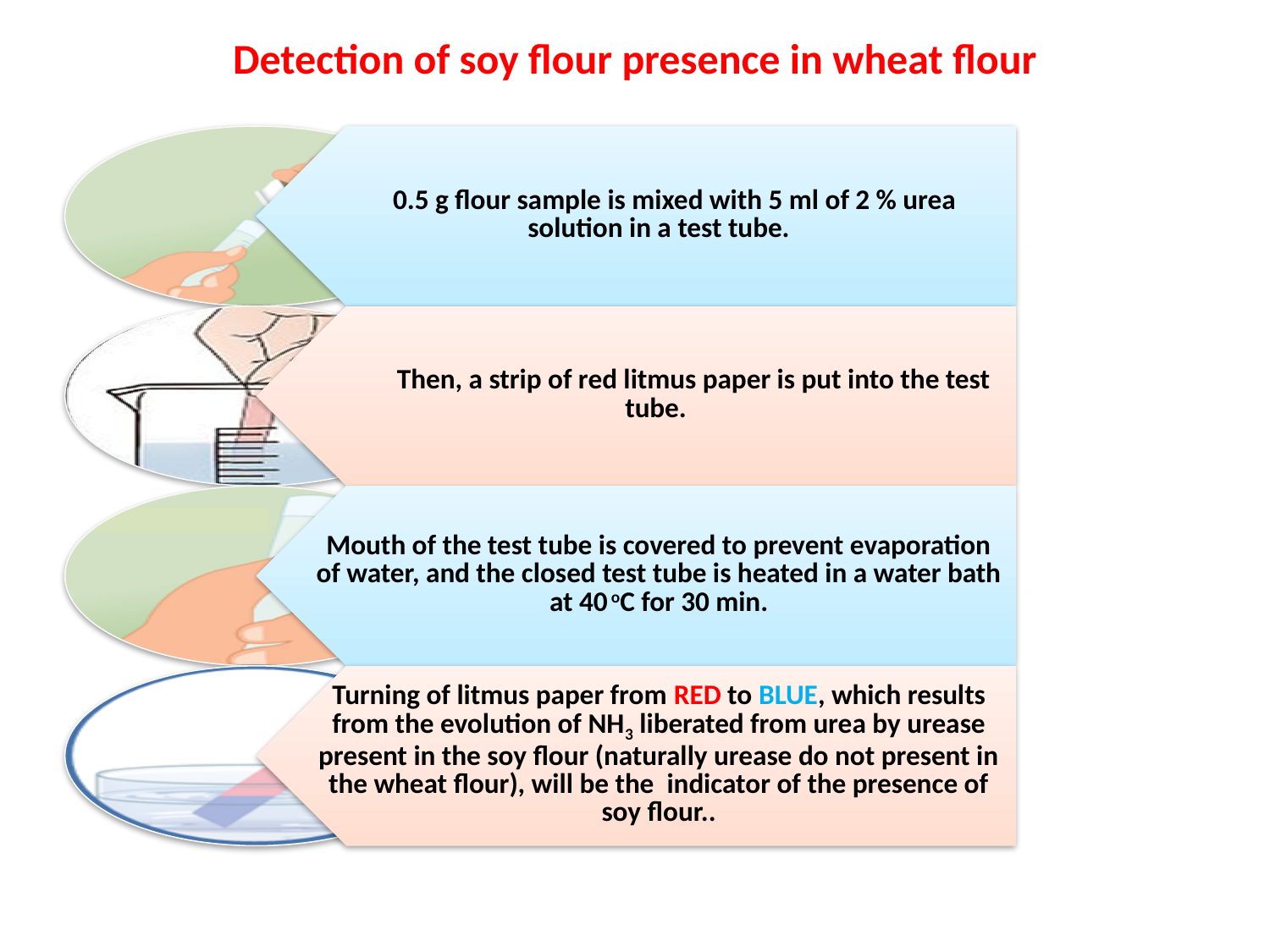

# Detection of soy flour presence in wheat flour
     0.5 g flour sample is mixed with 5 ml of 2 % urea solution in a test tube.
           Then, a strip of red litmus paper is put into the test tube.
Mouth of the test tube is covered to prevent evaporation of water, and the closed test tube is heated in a water bath at 40 oC for 30 min.
Turning of litmus paper from RED to BLUE, which results from the evolution of NH3 liberated from urea by urease present in the soy flour (naturally urease do not present in the wheat flour), will be the  indicator of the presence of soy flour..